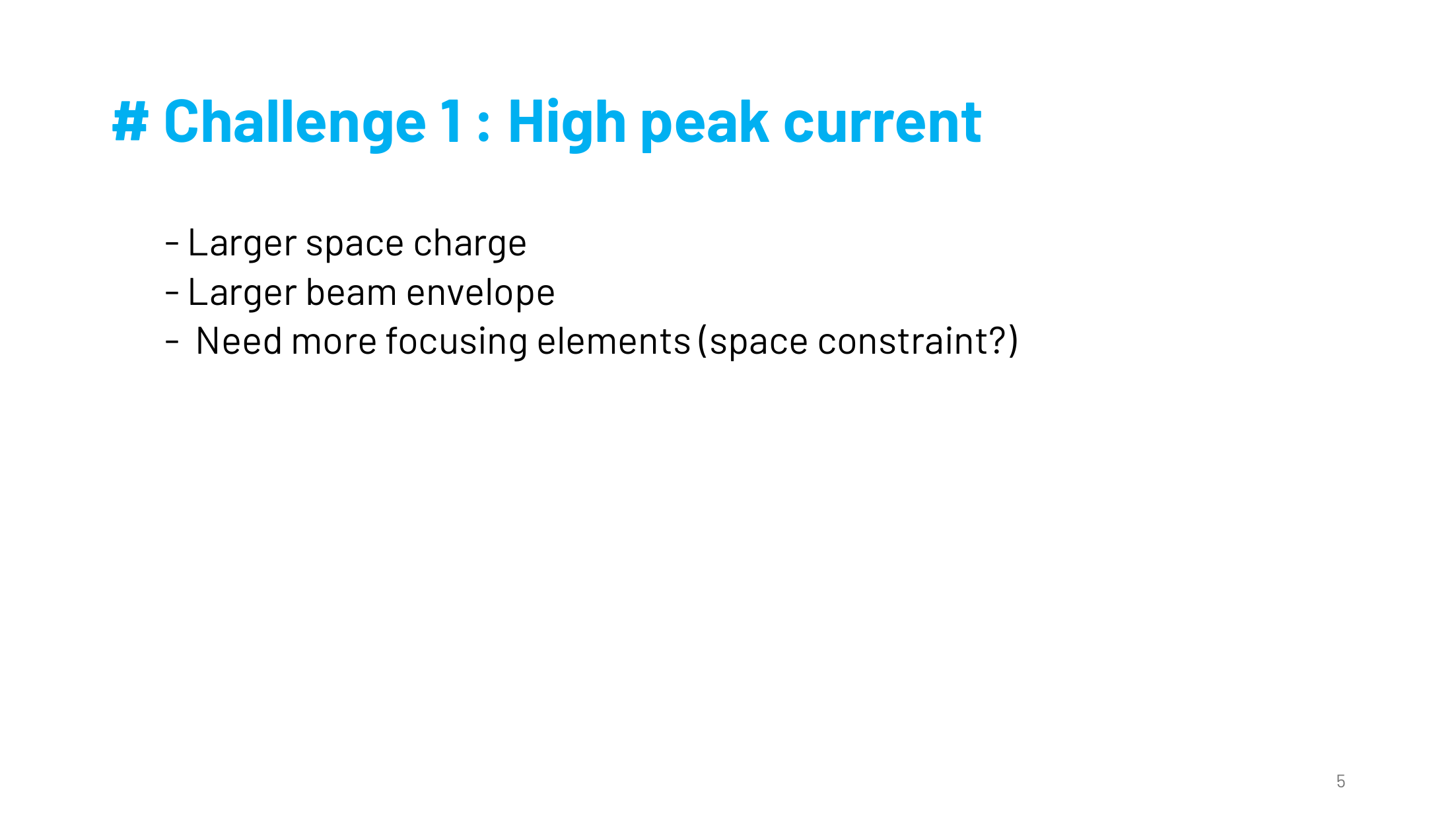

# # Challenge 1 : High peak current
- Larger space charge
- Larger beam envelope
-  Need more focusing elements (space constraint?)
5